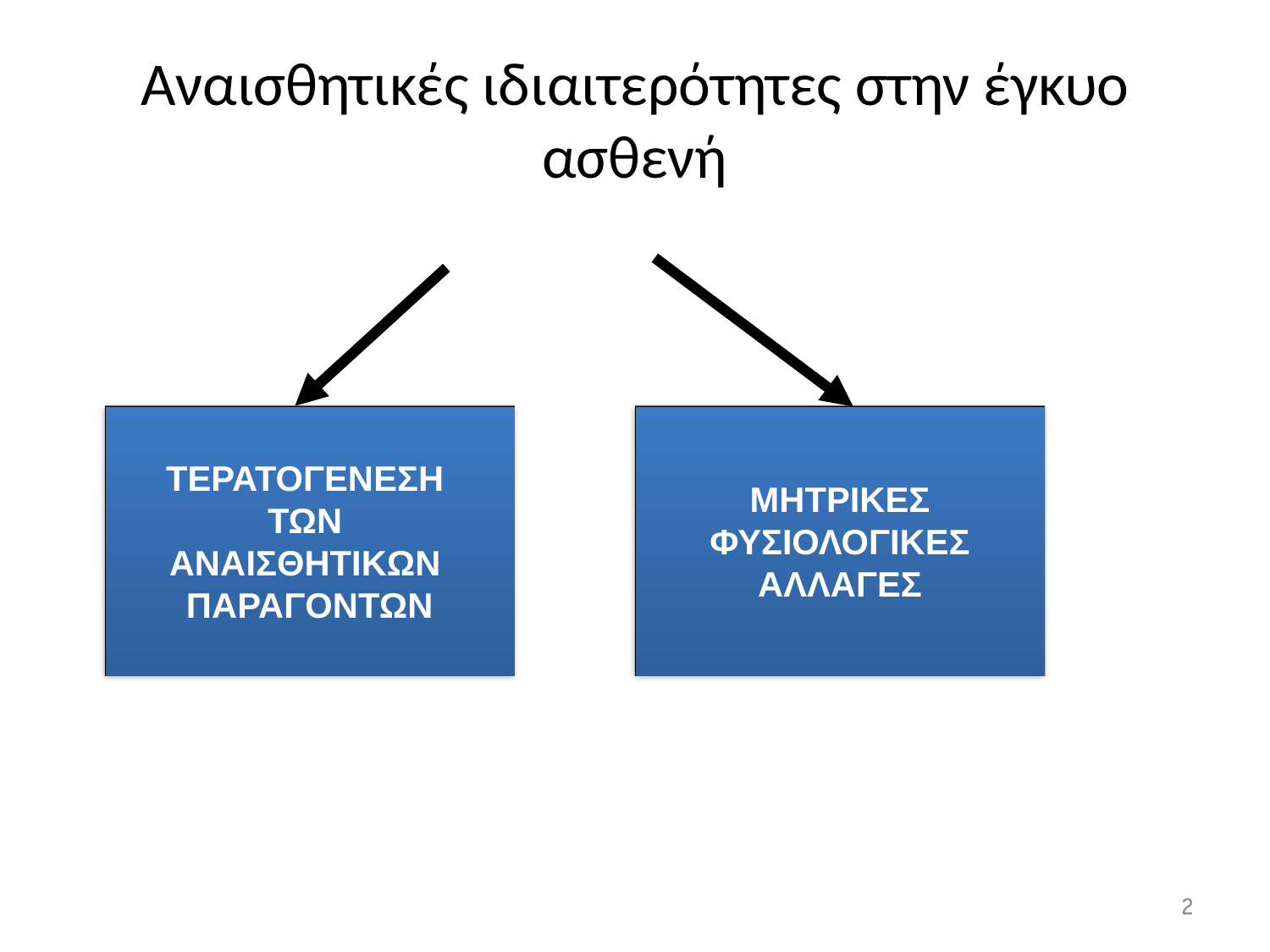

# Αναισθητικές ιδιαιτερότητες στην έγκυο ασθενή

ΤΕΡΑΤΟΓΕΝΕΣΗ
ΤΩΝ
ΑΝΑΙΣΘΗΤΙΚΩΝ
ΠΑΡΑΓΟΝΤΩΝ
ΜΗΤΡΙΚΕΣ
ΦΥΣΙΟΛΟΓΙΚΕΣ
ΑΛΛΑΓΕΣ
2